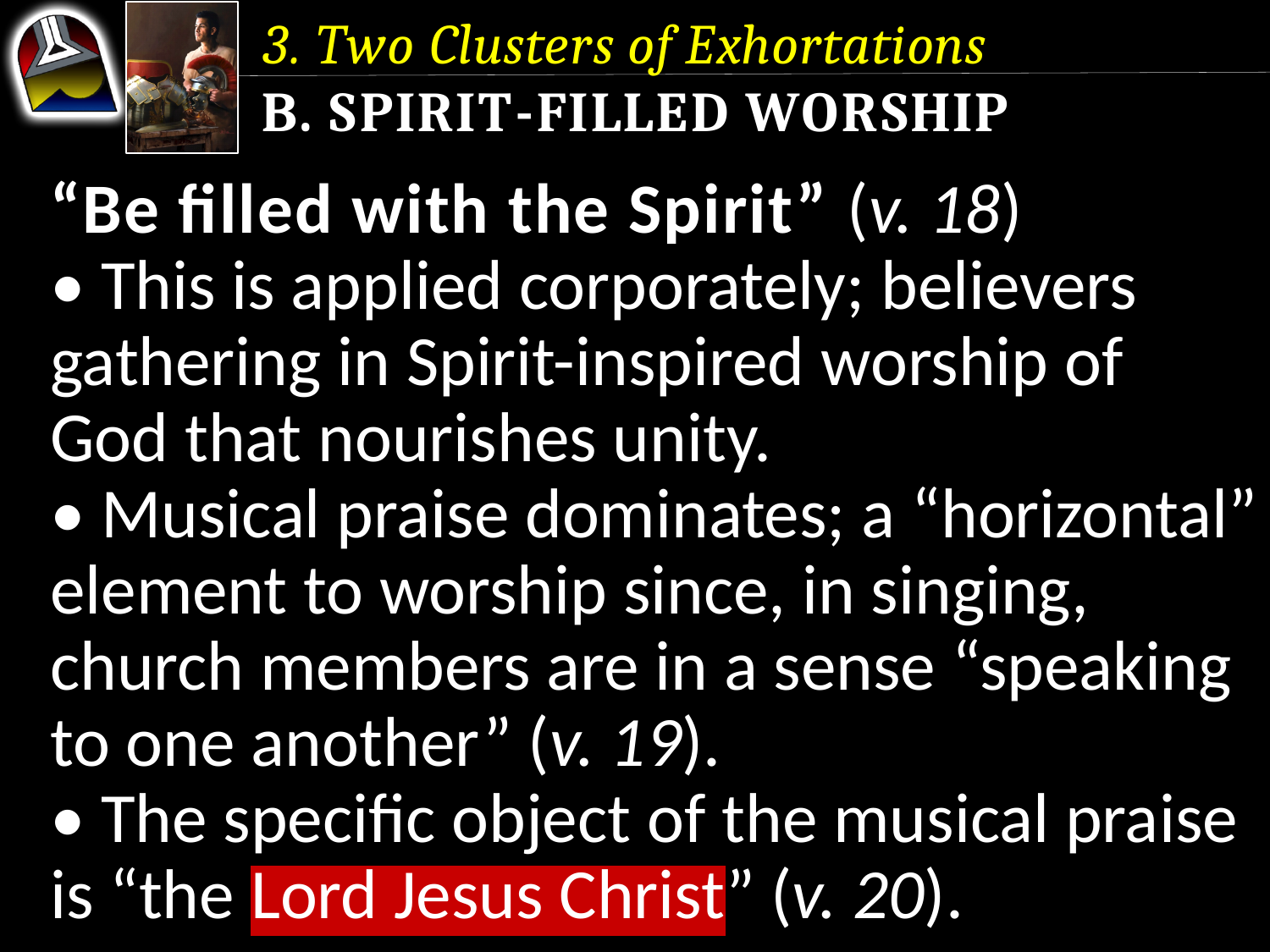

3. Two Clusters of Exhortations
b. Spirit-Filled Worship
“Be filled with the Spirit” (v. 18)
• This is applied corporately; believers gathering in Spirit-inspired worship of  God that nourishes unity.
• Musical praise dominates; a “horizontal” element to worship since, in singing, church members are in a sense “speaking to one another” (v. 19).
• The specific object of the musical praise is “the Lord Jesus Christ” (v. 20).